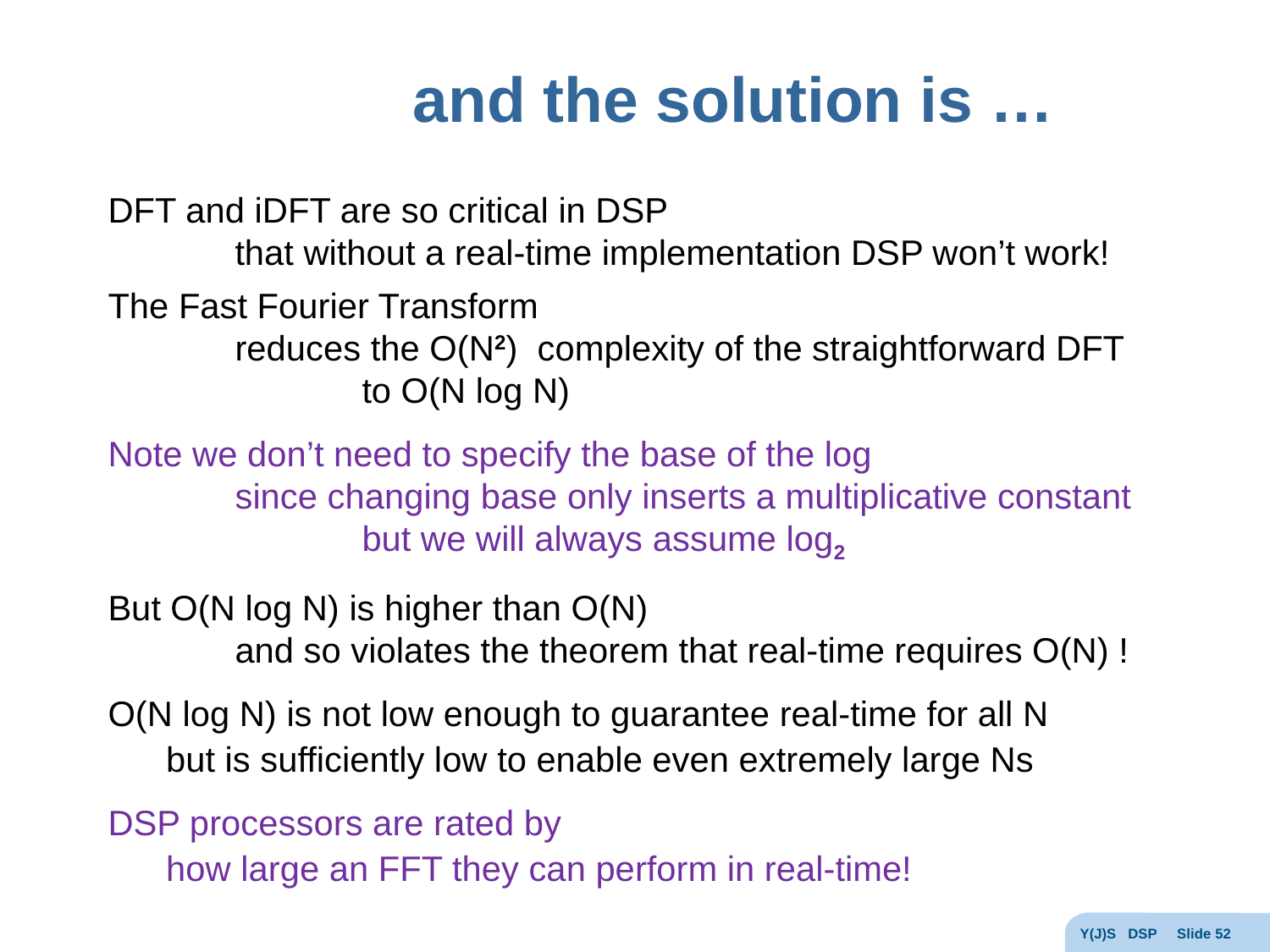

# and the solution is …
DFT and iDFT are so critical in DSP
	that without a real-time implementation DSP won’t work!
The Fast Fourier Transform
	reduces the O(N2)  complexity of the straightforward DFT
		to O(N log N)
Note we don’t need to specify the base of the log
	since changing base only inserts a multiplicative constant
		but we will always assume log2
But O(N log N) is higher than O(N)
	and so violates the theorem that real-time requires O(N) !
O(N log N) is not low enough to guarantee real-time for all N
	but is sufficiently low to enable even extremely large Ns
DSP processors are rated by
	how large an FFT they can perform in real-time!

Y(J)S   DSP     Slide 52